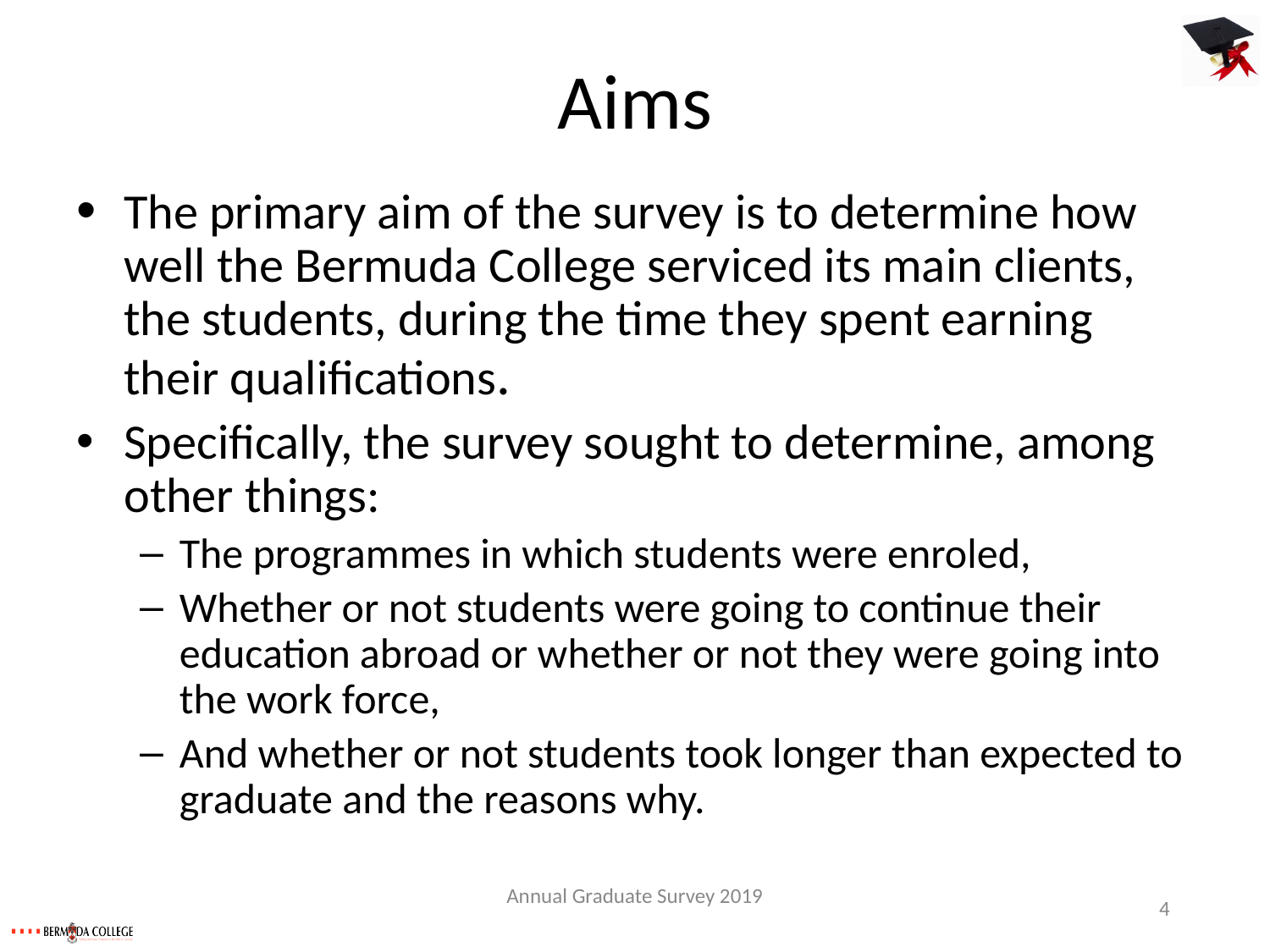

# Aims
The primary aim of the survey is to determine how well the Bermuda College serviced its main clients, the students, during the time they spent earning their qualifications.
Specifically, the survey sought to determine, among other things:
The programmes in which students were enroled,
Whether or not students were going to continue their education abroad or whether or not they were going into the work force,
And whether or not students took longer than expected to graduate and the reasons why.
Annual Graduate Survey 2019

4